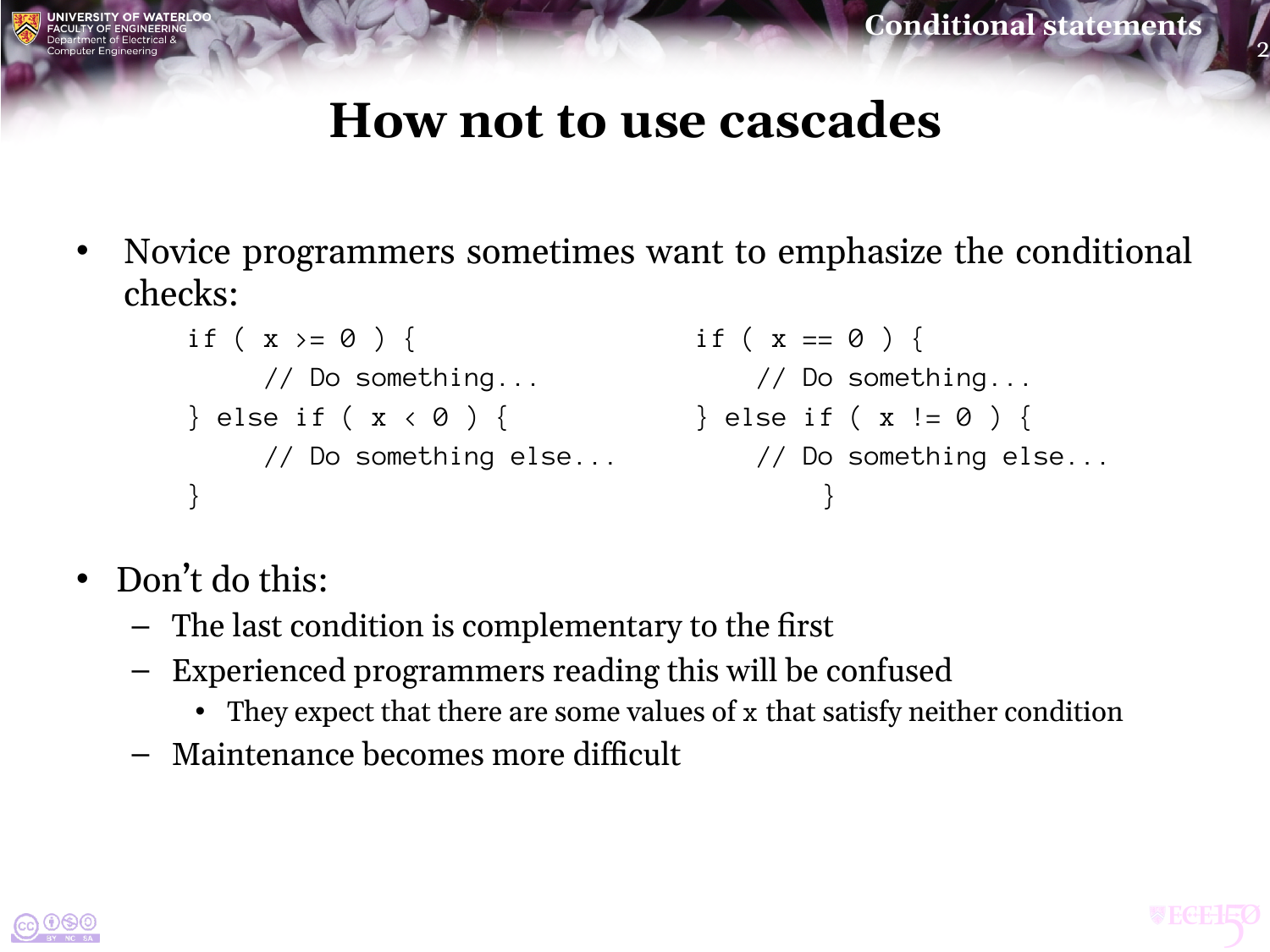

# How not to use cascades
Novice programmers sometimes want to emphasize the conditional checks:
if ( x >= 0 ) {			if ( x == 0 ) {
     // Do something...		    // Do something...
} else if ( x < 0 ) {		} else if ( x != 0 ) {
     // Do something else...	    // Do something else...
}					}

Don’t do this:
The last condition is complementary to the first
Experienced programmers reading this will be confused
They expect that there are some values of x that satisfy neither condition
Maintenance becomes more difficult